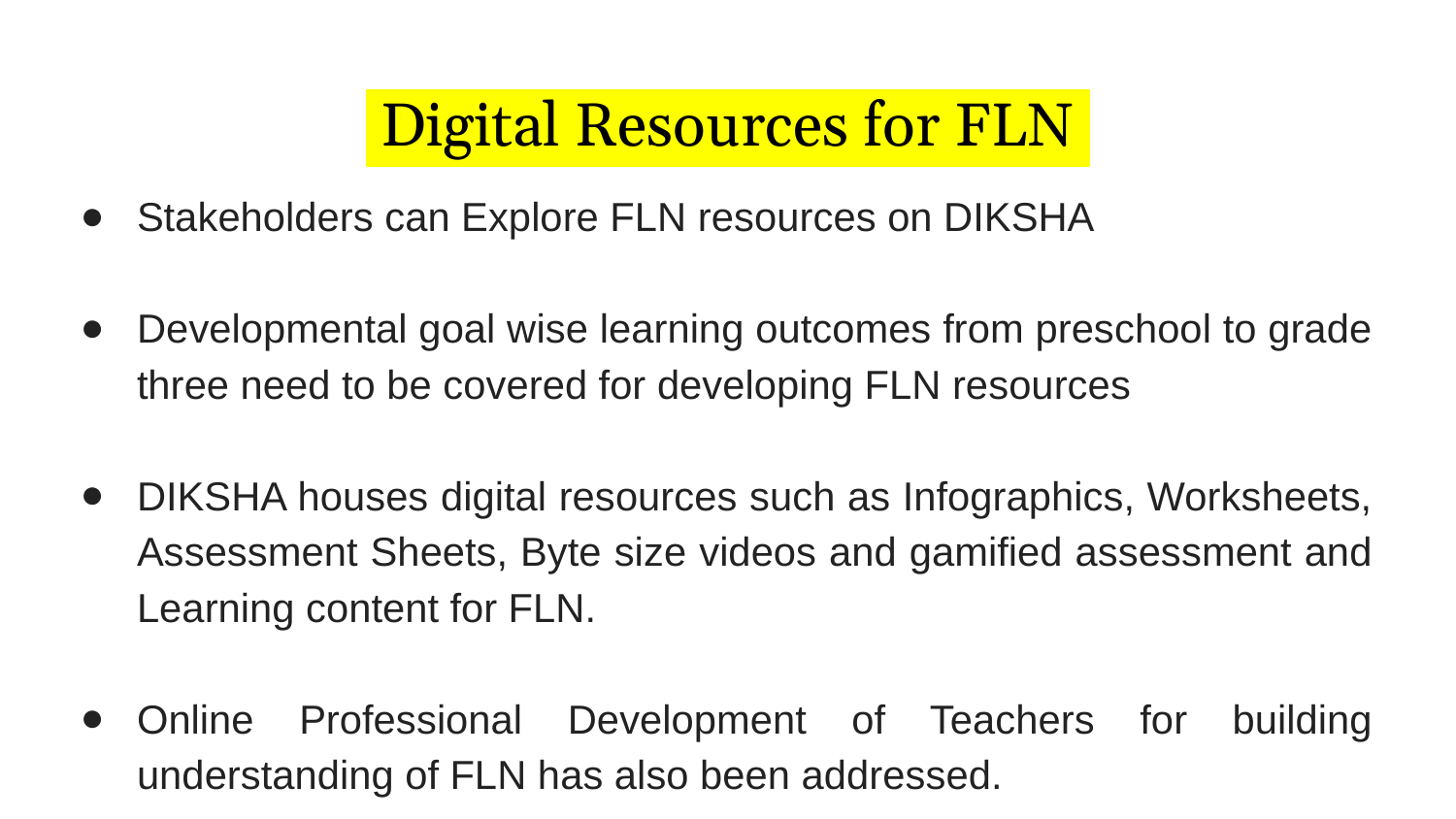

# Digital Resources for FLN
Stakeholders can Explore FLN resources on DIKSHA

Developmental goal wise learning outcomes from preschool to grade three need to be covered for developing FLN resources

DIKSHA houses digital resources such as Infographics, Worksheets, Assessment Sheets, Byte size videos and gamified assessment and Learning content for FLN.

Online Professional Development of Teachers for building understanding of FLN has also been addressed.